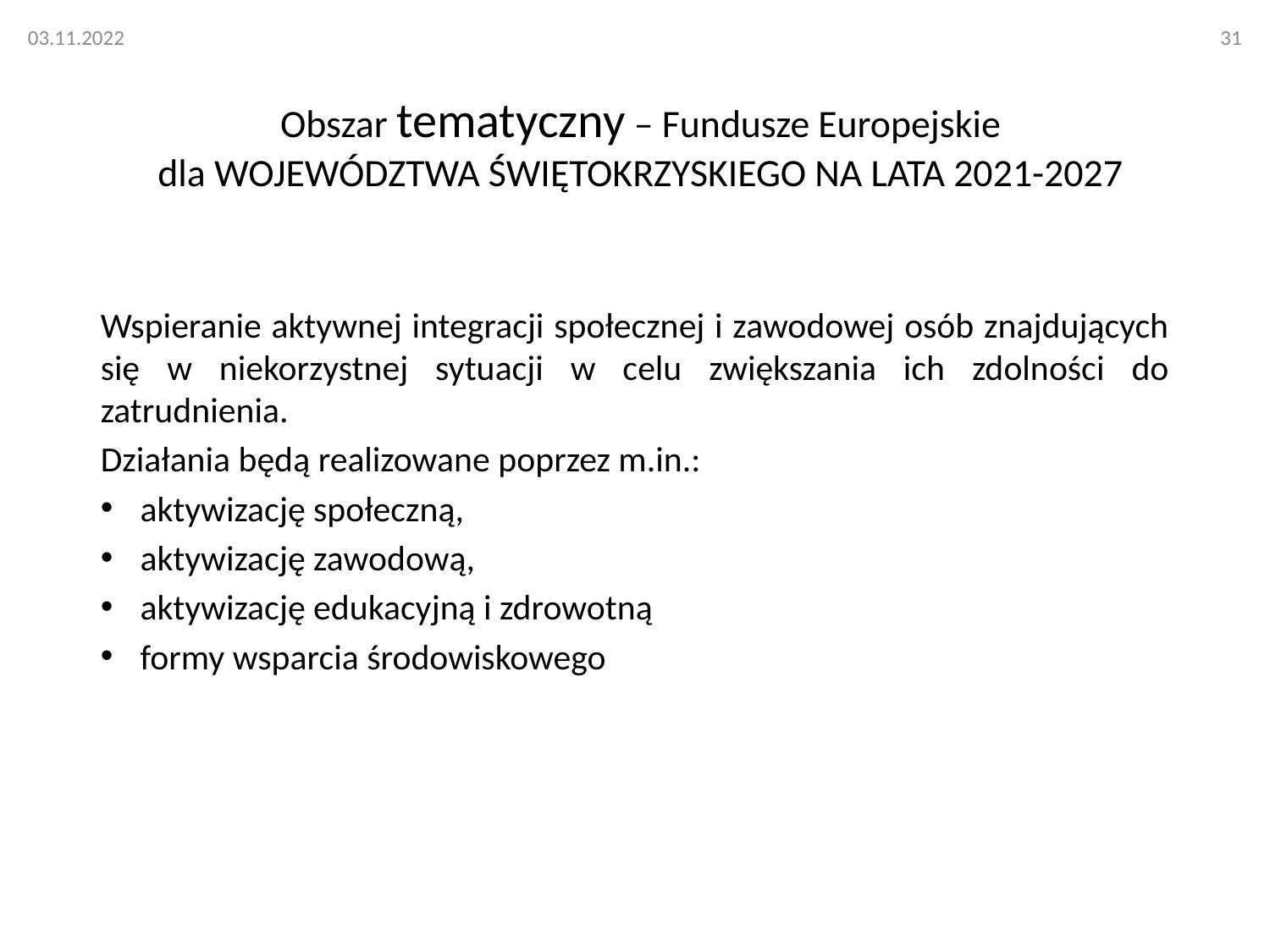

# Obszar tematyczny – Fundusze Europejskie dla WOJEWÓDZTWA ŚWIĘTOKRZYSKIEGO NA LATA 2021-2027
Wspieranie aktywnej integracji społecznej i zawodowej osób znajdujących się w niekorzystnej sytuacji w celu zwiększania ich zdolności do zatrudnienia.
Działania będą realizowane poprzez m.in.:
aktywizację społeczną,
aktywizację zawodową,
aktywizację edukacyjną i zdrowotną
formy wsparcia środowiskowego